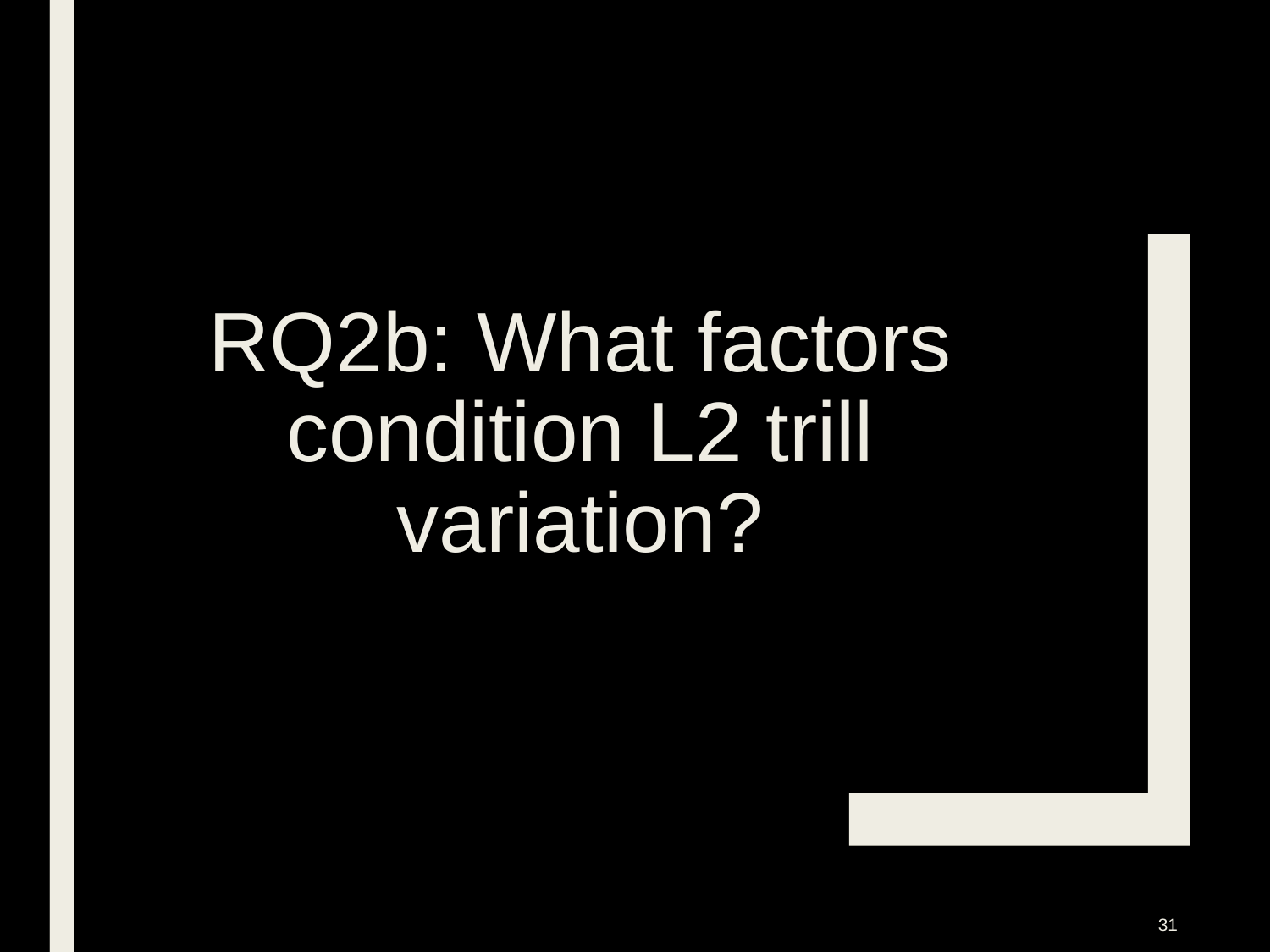

# RQ2b: What factors condition L2 trill variation?
31